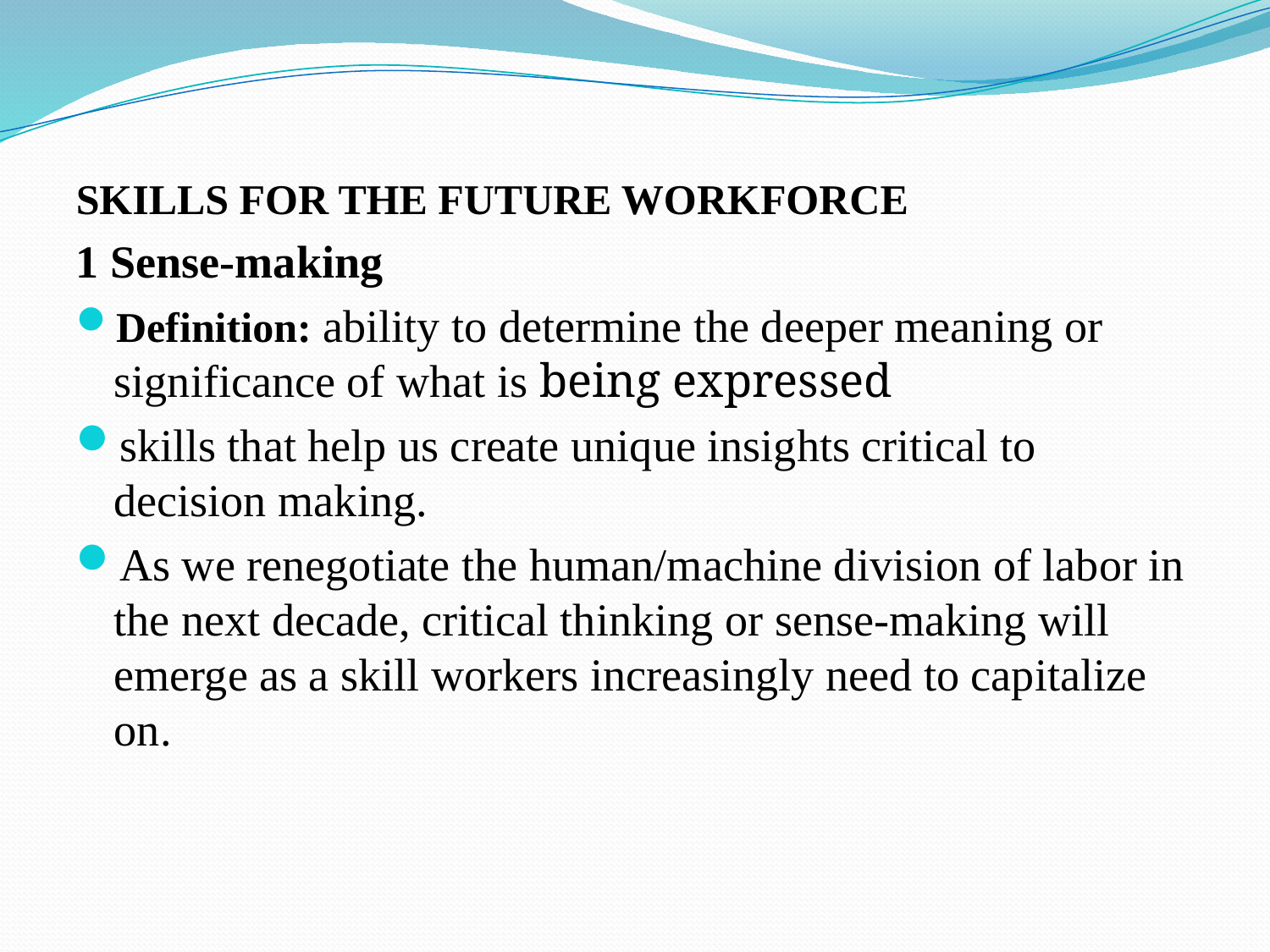

SKILLS FOR THE FUTURE WORKFORCE
1 Sense-making
Definition: ability to determine the deeper meaning or significance of what is being expressed
skills that help us create unique insights critical to decision making.
As we renegotiate the human/machine division of labor in the next decade, critical thinking or sense-making will emerge as a skill workers increasingly need to capitalize on.